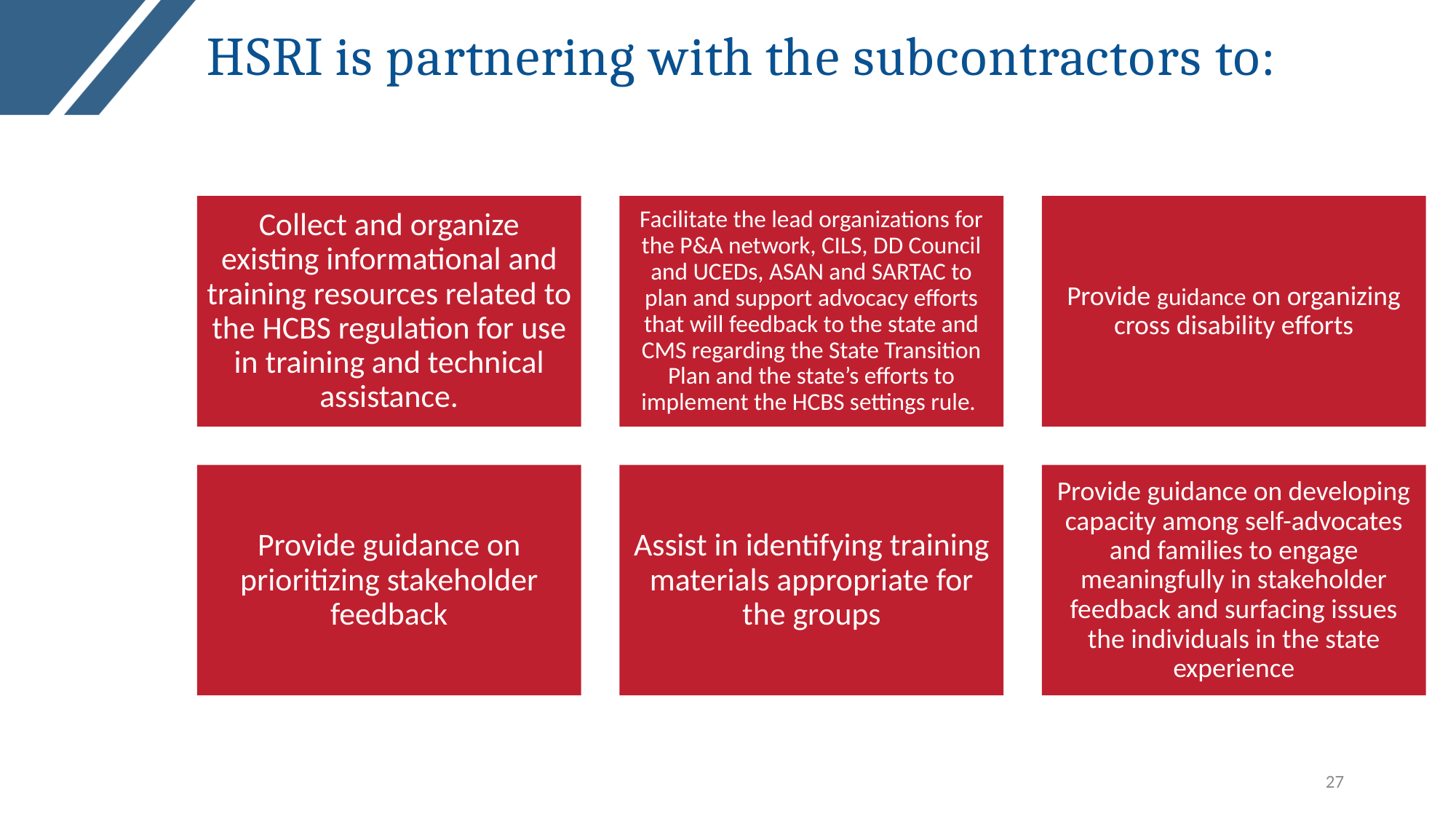

# HSRI is partnering with the subcontractors to:
Collect and organize existing informational and training resources related to the HCBS regulation for use in training and technical assistance.
Facilitate the lead organizations for the P&A network, CILS, DD Council and UCEDs, ASAN and SARTAC to plan and support advocacy efforts that will feedback to the state and CMS regarding the State Transition Plan and the state’s efforts to implement the HCBS settings rule.
Provide guidance on organizing cross disability efforts
Provide guidance on prioritizing stakeholder feedback
Assist in identifying training materials appropriate for the groups
Provide guidance on developing capacity among self-advocates and families to engage meaningfully in stakeholder feedback and surfacing issues the individuals in the state experience
27